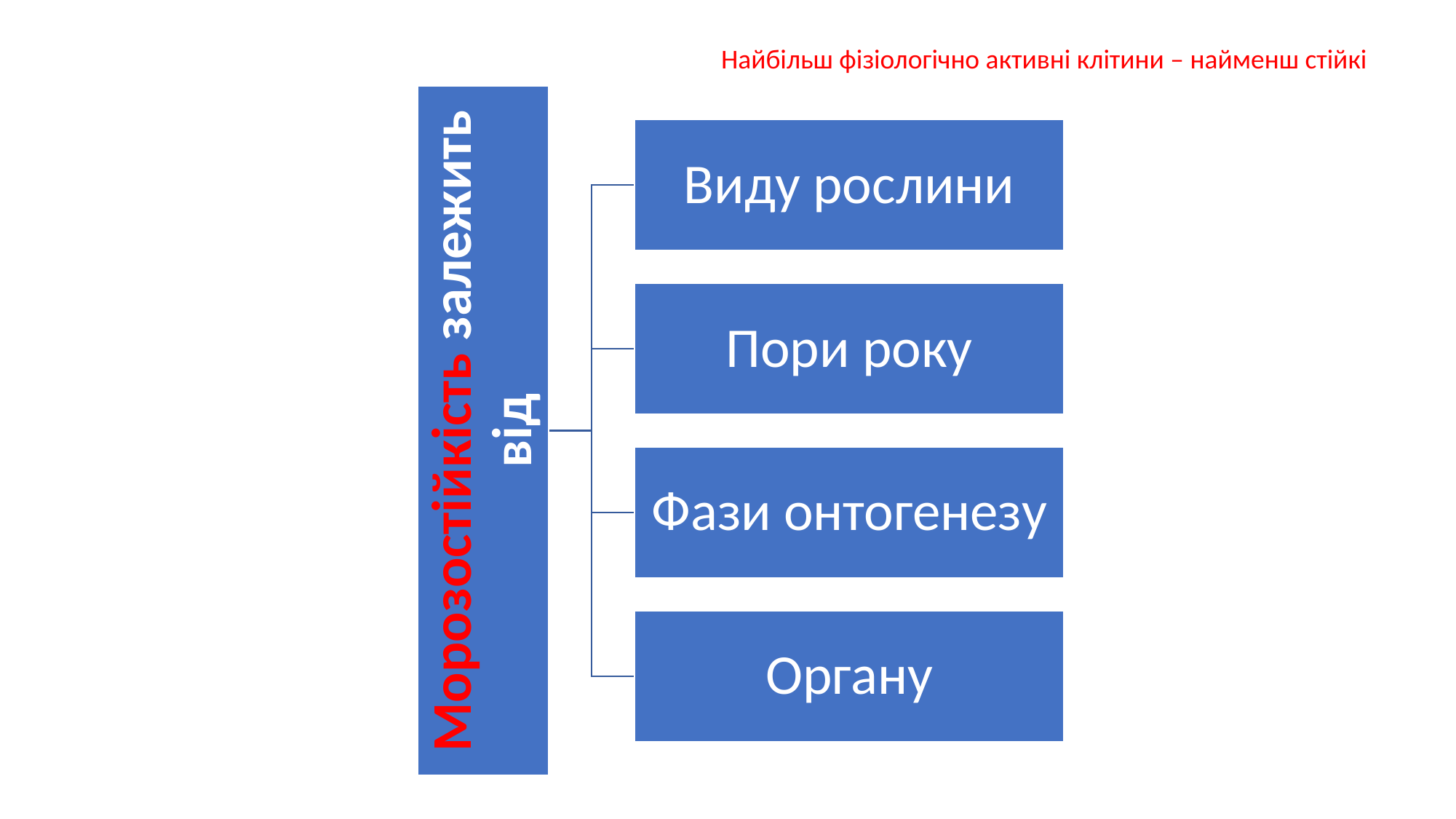

Найбільш фізіологічно активні клітини – найменш стійкі

Морозостійкість залежить від
Виду рослини
Пори року
Фази онтогенезу
Органу